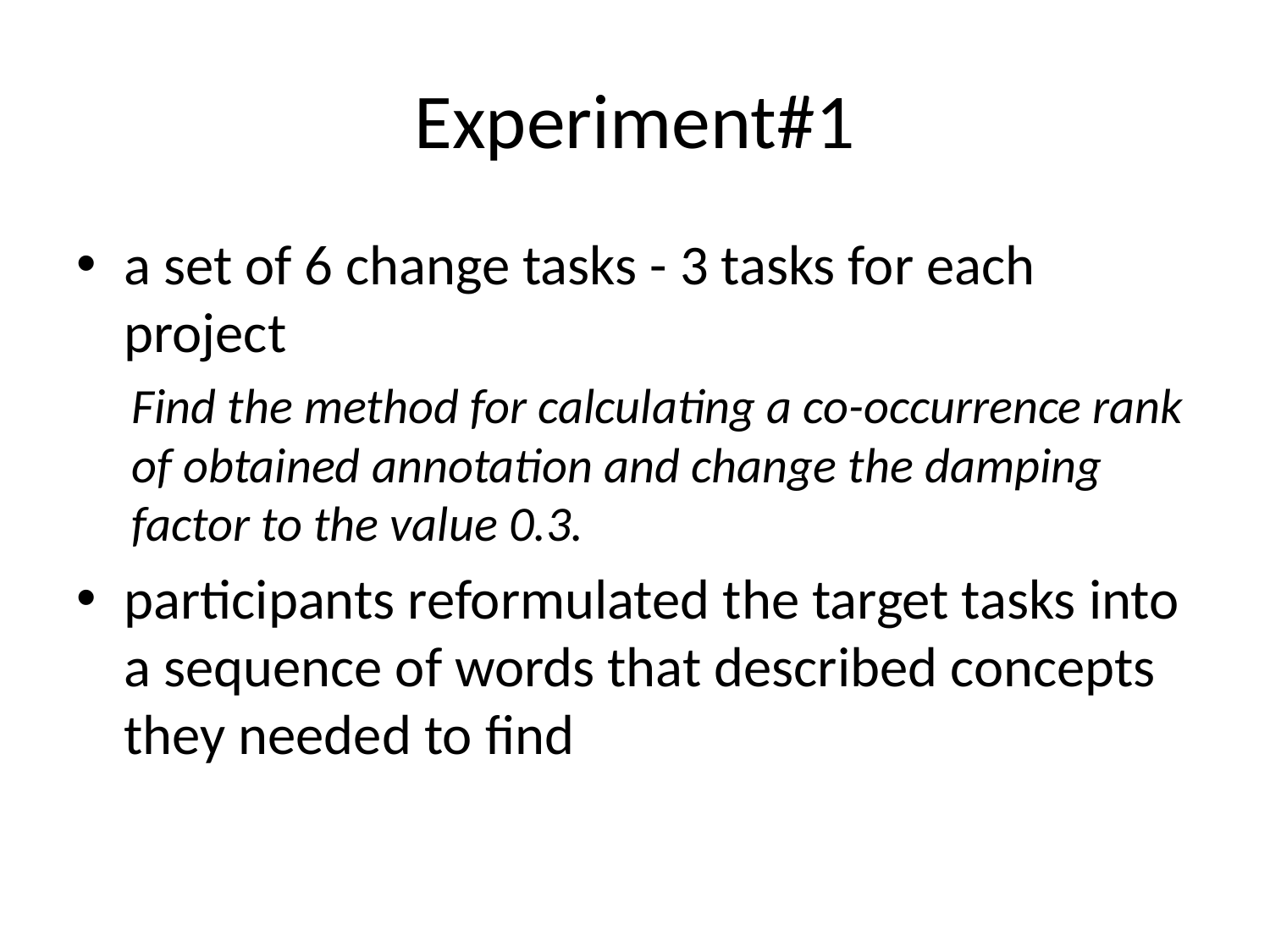

# Experiment#1
a set of 6 change tasks - 3 tasks for each project
Find the method for calculating a co-occurrence rank of obtained annotation and change the damping factor to the value 0.3.
participants reformulated the target tasks into a sequence of words that described concepts they needed to find